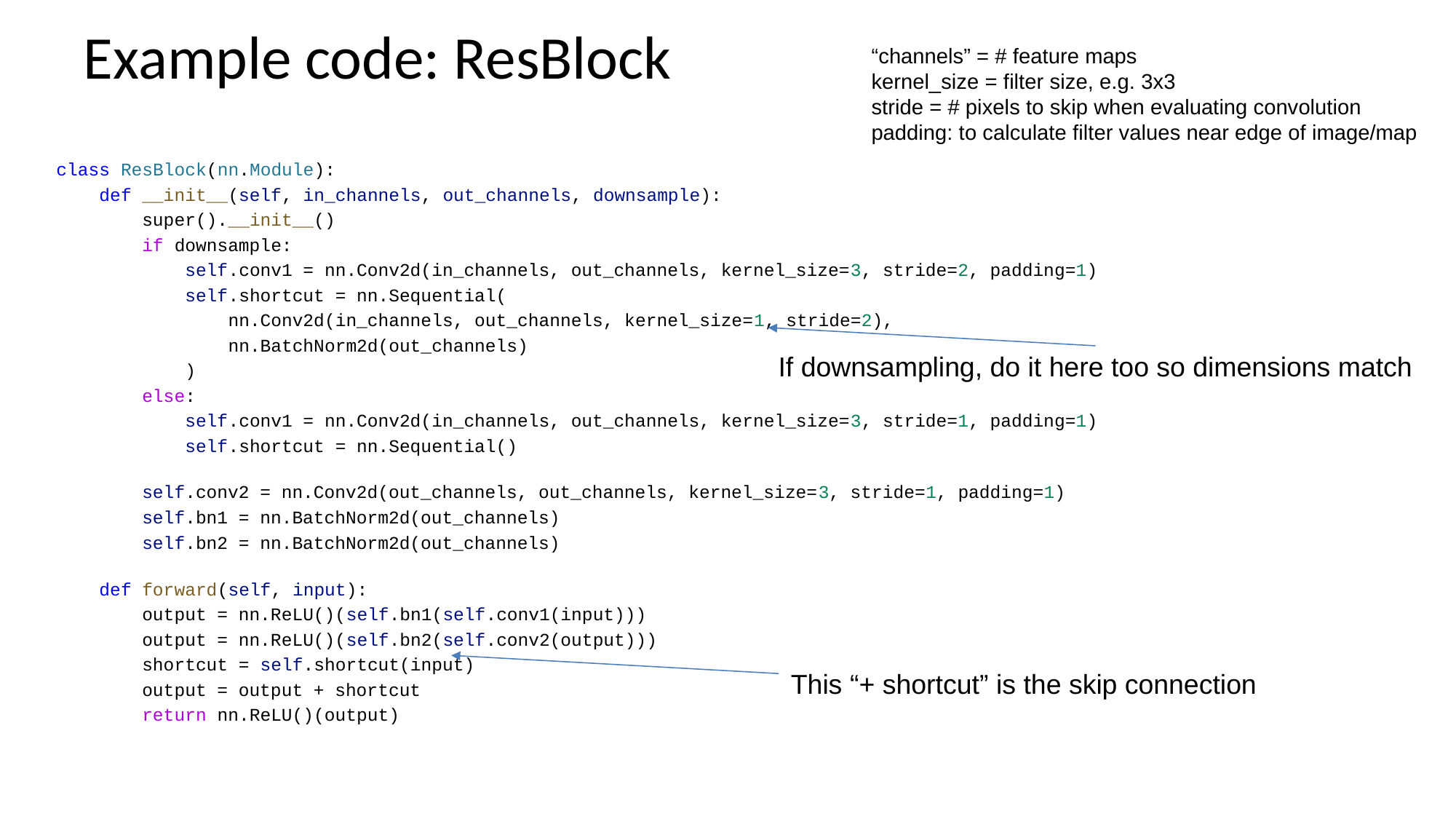

# Example code: ResBlock
“channels” = # feature maps
kernel_size = filter size, e.g. 3x3
stride = # pixels to skip when evaluating convolution
padding: to calculate filter values near edge of image/map

class ResBlock(nn.Module):
    def __init__(self, in_channels, out_channels, downsample):
        super().__init__()
        if downsample:
            self.conv1 = nn.Conv2d(in_channels, out_channels, kernel_size=3, stride=2, padding=1)
            self.shortcut = nn.Sequential(
                nn.Conv2d(in_channels, out_channels, kernel_size=1, stride=2),
                nn.BatchNorm2d(out_channels)
            )
        else:
            self.conv1 = nn.Conv2d(in_channels, out_channels, kernel_size=3, stride=1, padding=1)
            self.shortcut = nn.Sequential()
        self.conv2 = nn.Conv2d(out_channels, out_channels, kernel_size=3, stride=1, padding=1)
        self.bn1 = nn.BatchNorm2d(out_channels)
        self.bn2 = nn.BatchNorm2d(out_channels)
    def forward(self, input):
        output = nn.ReLU()(self.bn1(self.conv1(input)))
        output = nn.ReLU()(self.bn2(self.conv2(output)))
        shortcut = self.shortcut(input)
        output = output + shortcut
        return nn.ReLU()(output)

If downsampling, do it here too so dimensions match
This “+ shortcut” is the skip connection